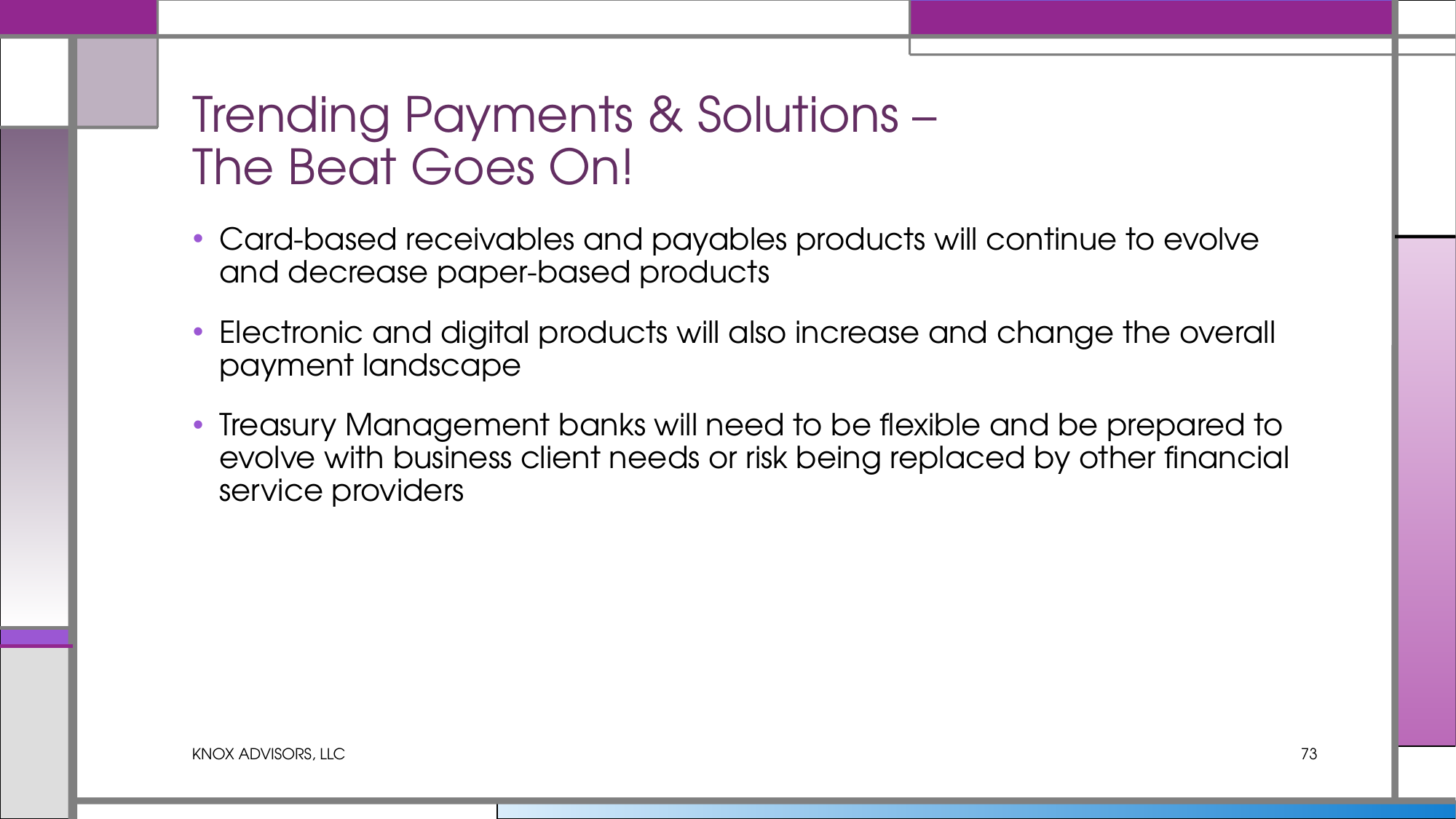

# Trending Payments & Solutions – The Beat Goes On!
Card-based receivables and payables products will continue to evolve and decrease paper-based products
Electronic and digital products will also increase and change the overall payment landscape
Treasury Management banks will need to be flexible and be prepared to evolve with business client needs or risk being replaced by other financial service providers

KNOX ADVISORS, LLC
73